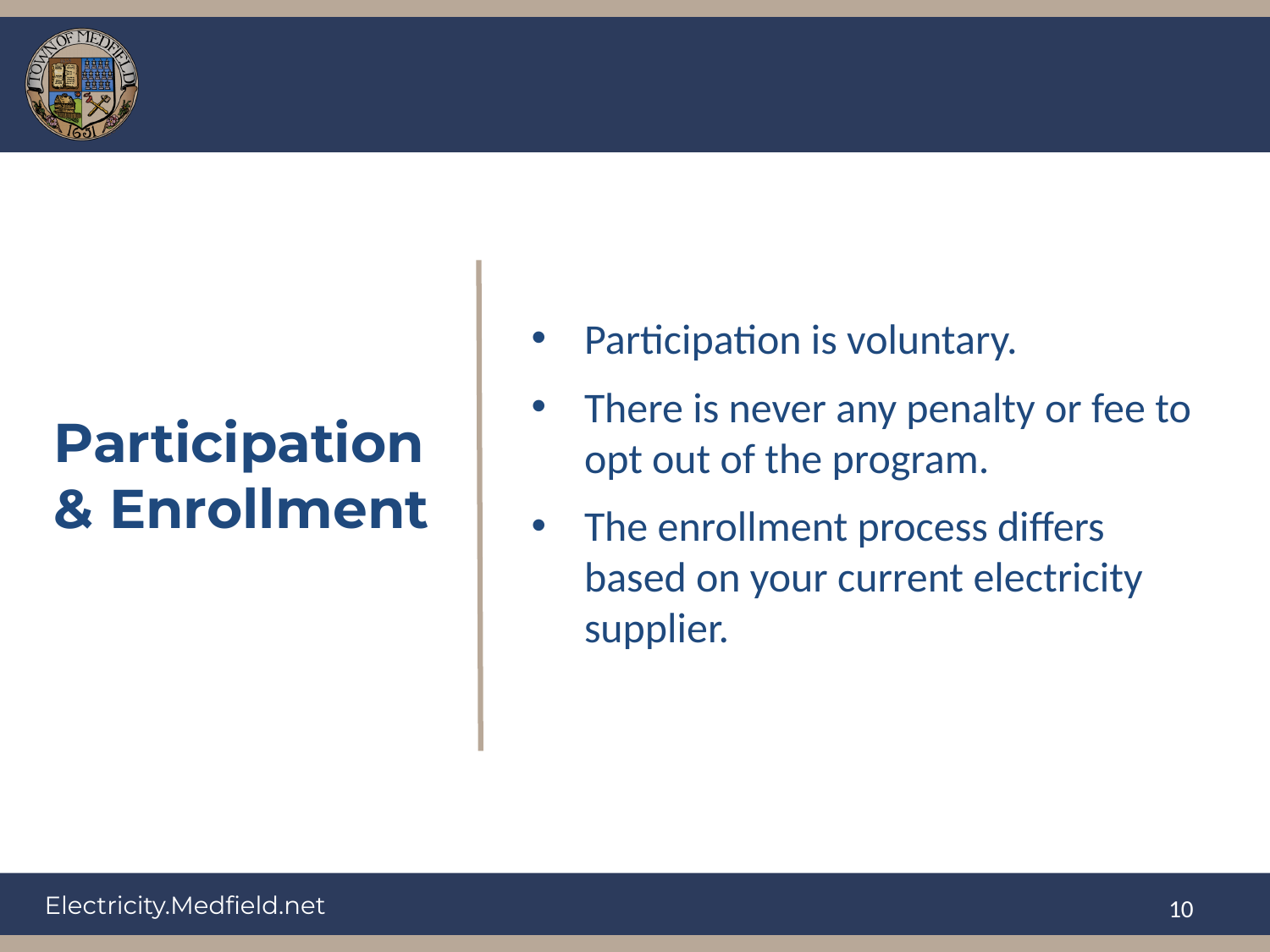

Participation is voluntary.
There is never any penalty or fee to opt out of the program.
The enrollment process differs based on your current electricity supplier.

# Participation & Enrollment
10